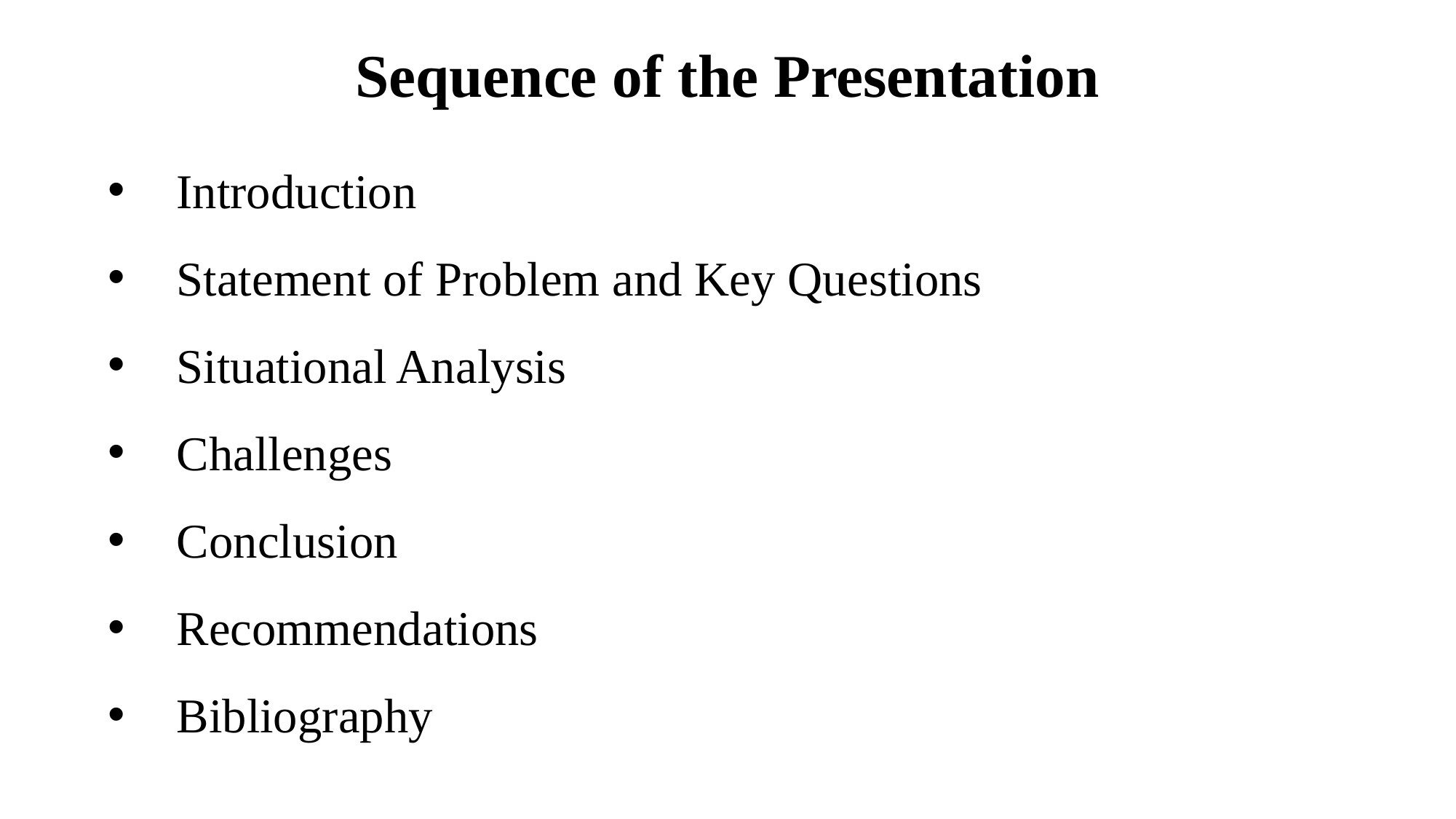

# Sequence of the Presentation
Introduction
Statement of Problem and Key Questions
Situational Analysis
Challenges
Conclusion
Recommendations
Bibliography